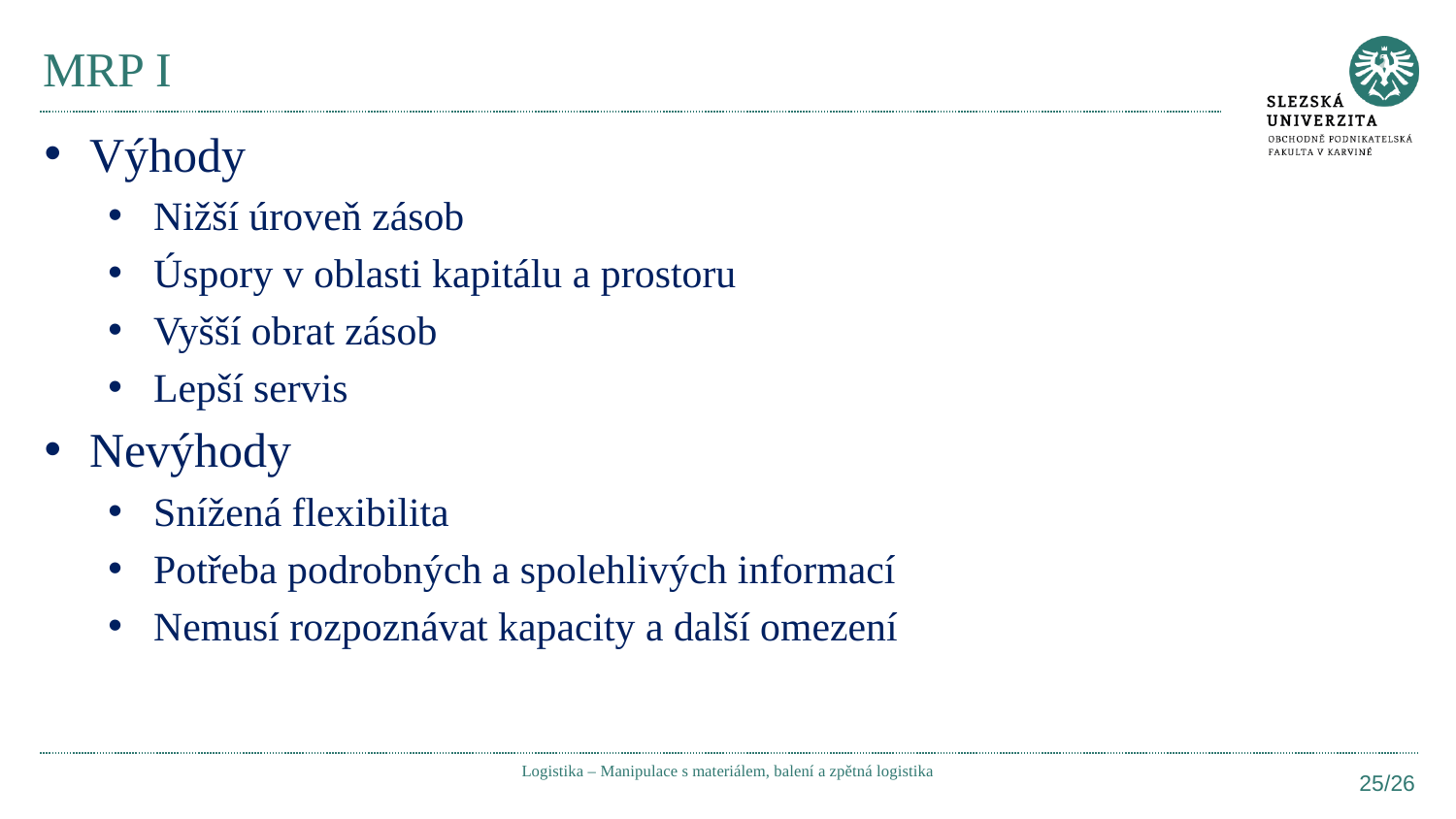

# MRP I
Výhody
Nižší úroveň zásob
Úspory v oblasti kapitálu a prostoru
Vyšší obrat zásob
Lepší servis
Nevýhody
Snížená flexibilita
Potřeba podrobných a spolehlivých informací
Nemusí rozpoznávat kapacity a další omezení
Logistika – Manipulace s materiálem, balení a zpětná logistika
25/26